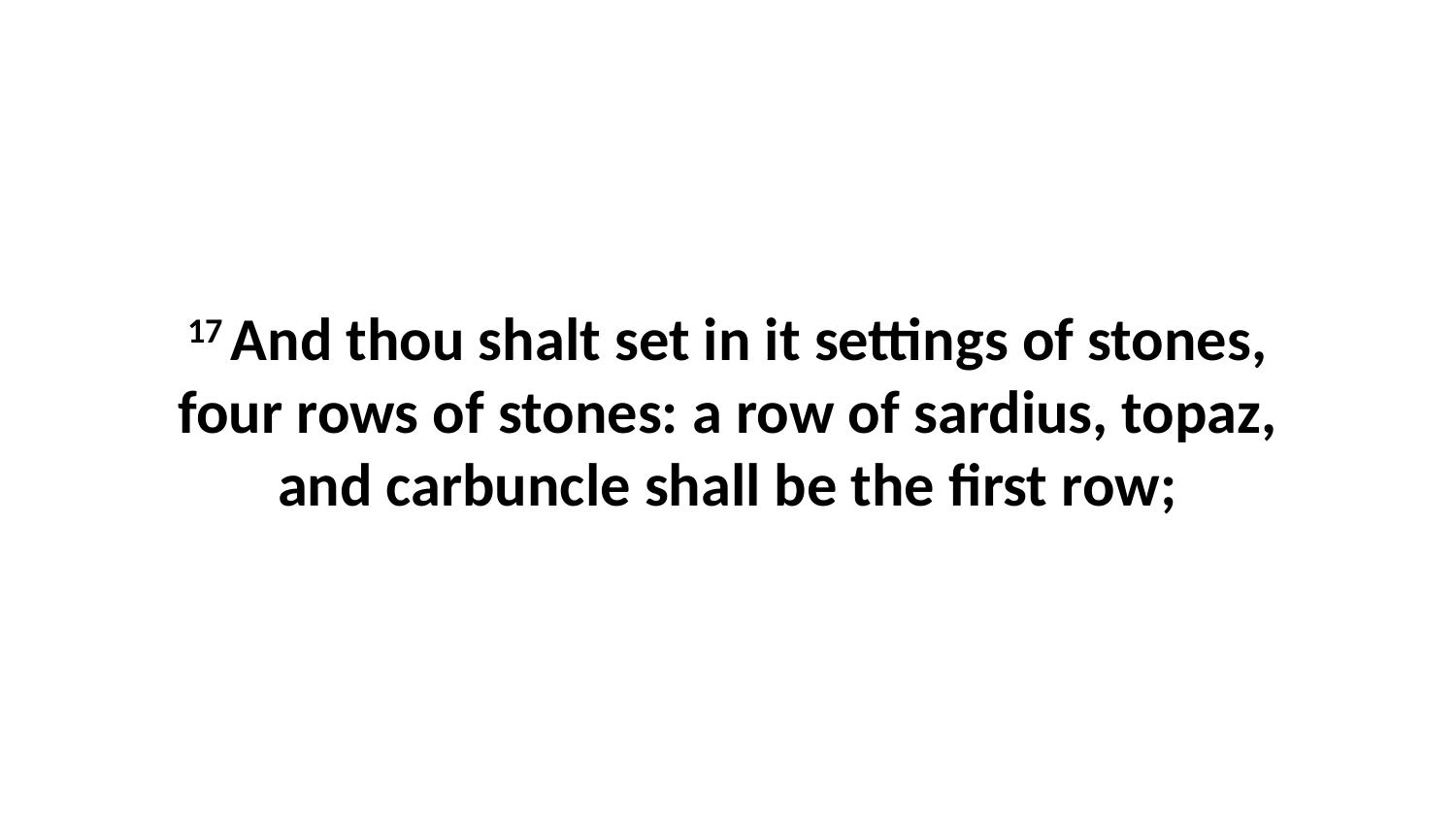

17 And thou shalt set in it settings of stones, four rows of stones: a row of sardius, topaz, and carbuncle shall be the first row;